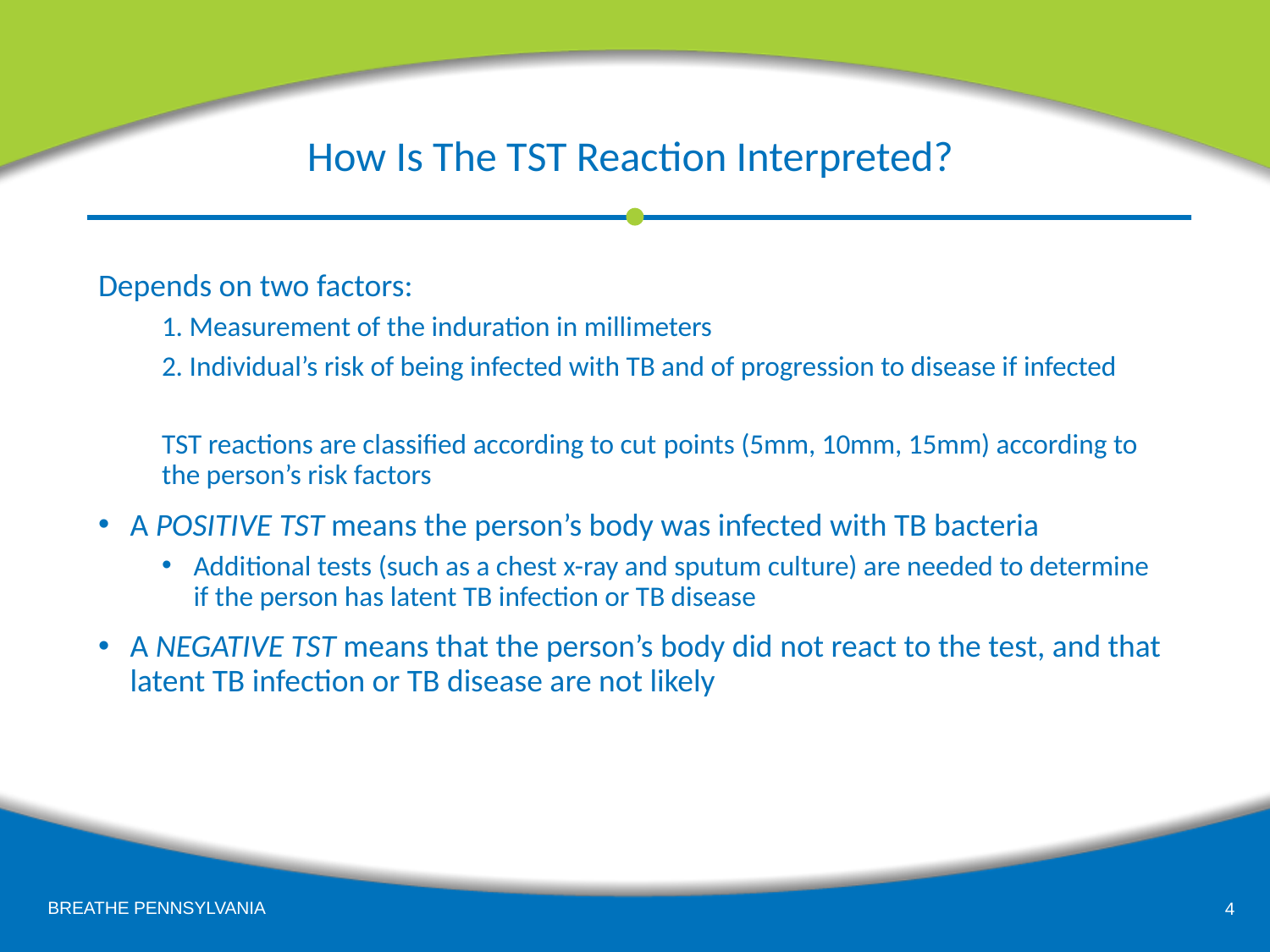

# How Is The TST Reaction Interpreted?
Depends on two factors:
1. Measurement of the induration in millimeters
2. Individual’s risk of being infected with TB and of progression to disease if infected

TST reactions are classified according to cut points (5mm, 10mm, 15mm) according to the person’s risk factors
A positive TST means the person’s body was infected with TB bacteria
Additional tests (such as a chest x-ray and sputum culture) are needed to determine if the person has latent TB infection or TB disease
A NEGATIVE TST means that the person’s body did not react to the test, and that latent TB infection or TB disease are not likely

4